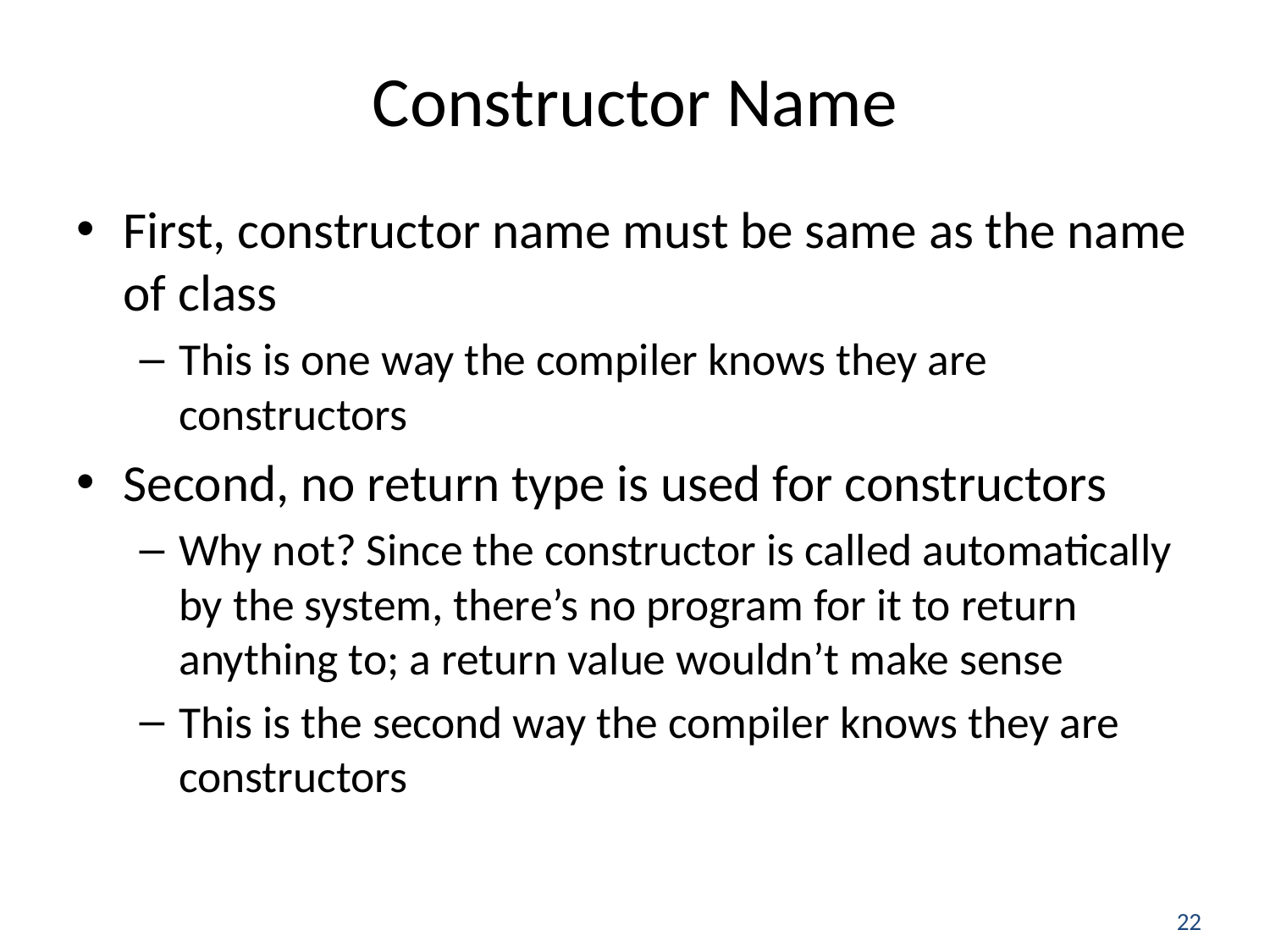

# Constructor Name
First, constructor name must be same as the name of class
This is one way the compiler knows they are constructors
Second, no return type is used for constructors
Why not? Since the constructor is called automatically by the system, there’s no program for it to return anything to; a return value wouldn’t make sense
This is the second way the compiler knows they are constructors